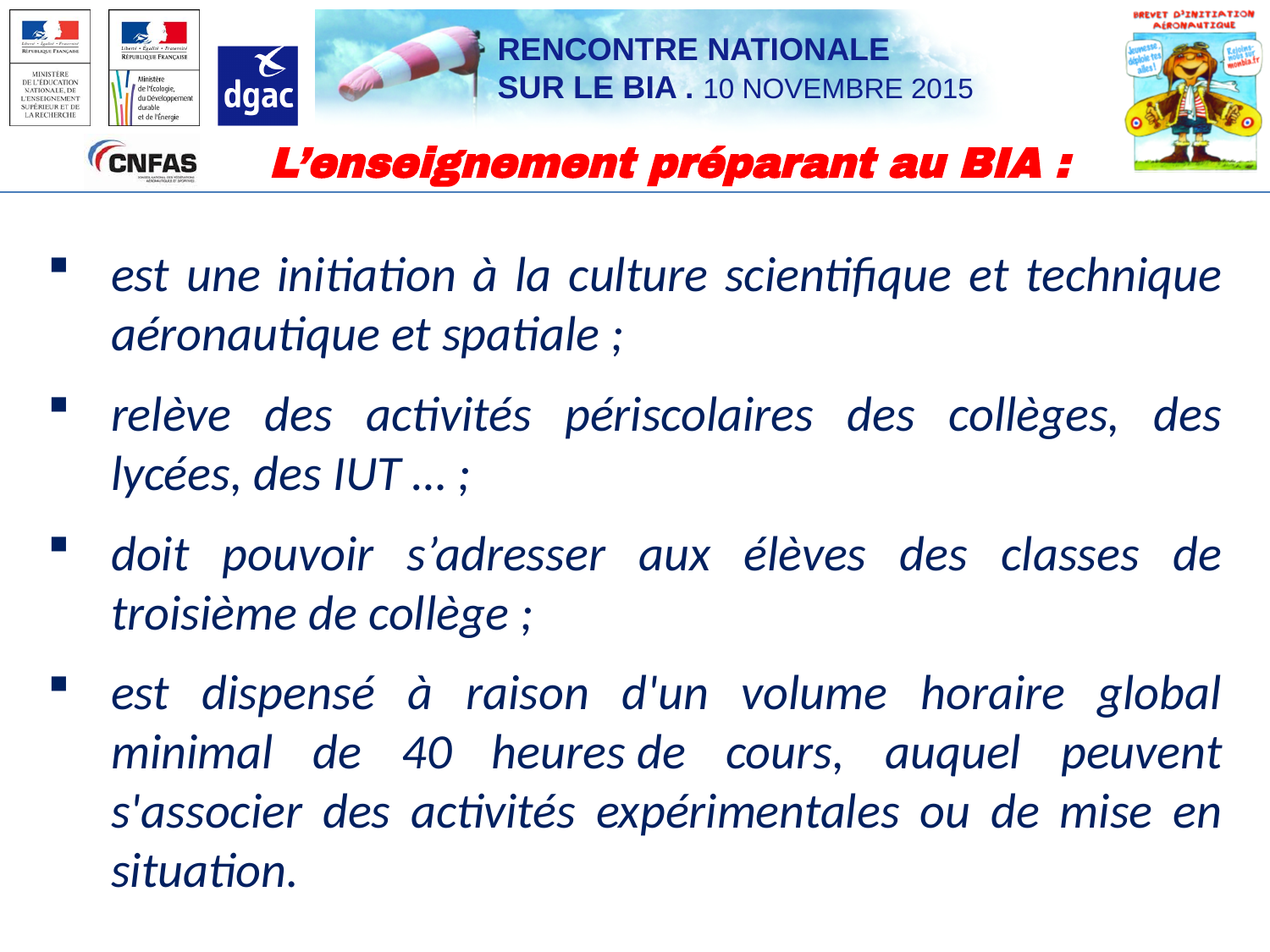

L’enseignement préparant au BIA :
est une initiation à la culture scientifique et technique aéronautique et spatiale ;
relève des activités périscolaires des collèges, des lycées, des IUT … ;
doit pouvoir s’adresser aux élèves des classes de troisième de collège ;
est dispensé à raison d'un volume horaire global minimal de 40 heures de cours, auquel peuvent s'associer des activités expérimentales ou de mise en situation.